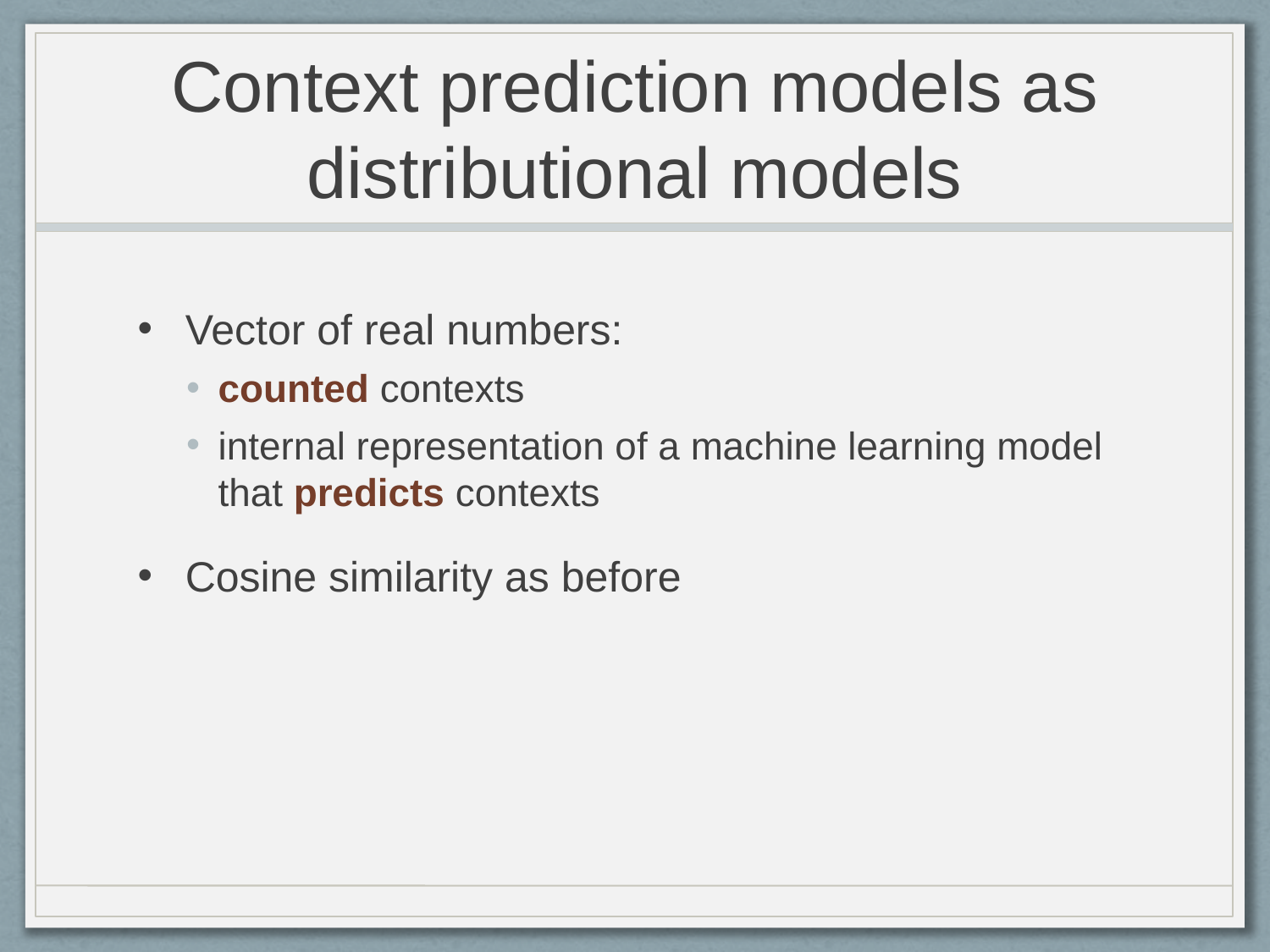

# Context prediction models as distributional models
Vector of real numbers:
counted contexts
internal representation of a machine learning model that predicts contexts
Cosine similarity as before